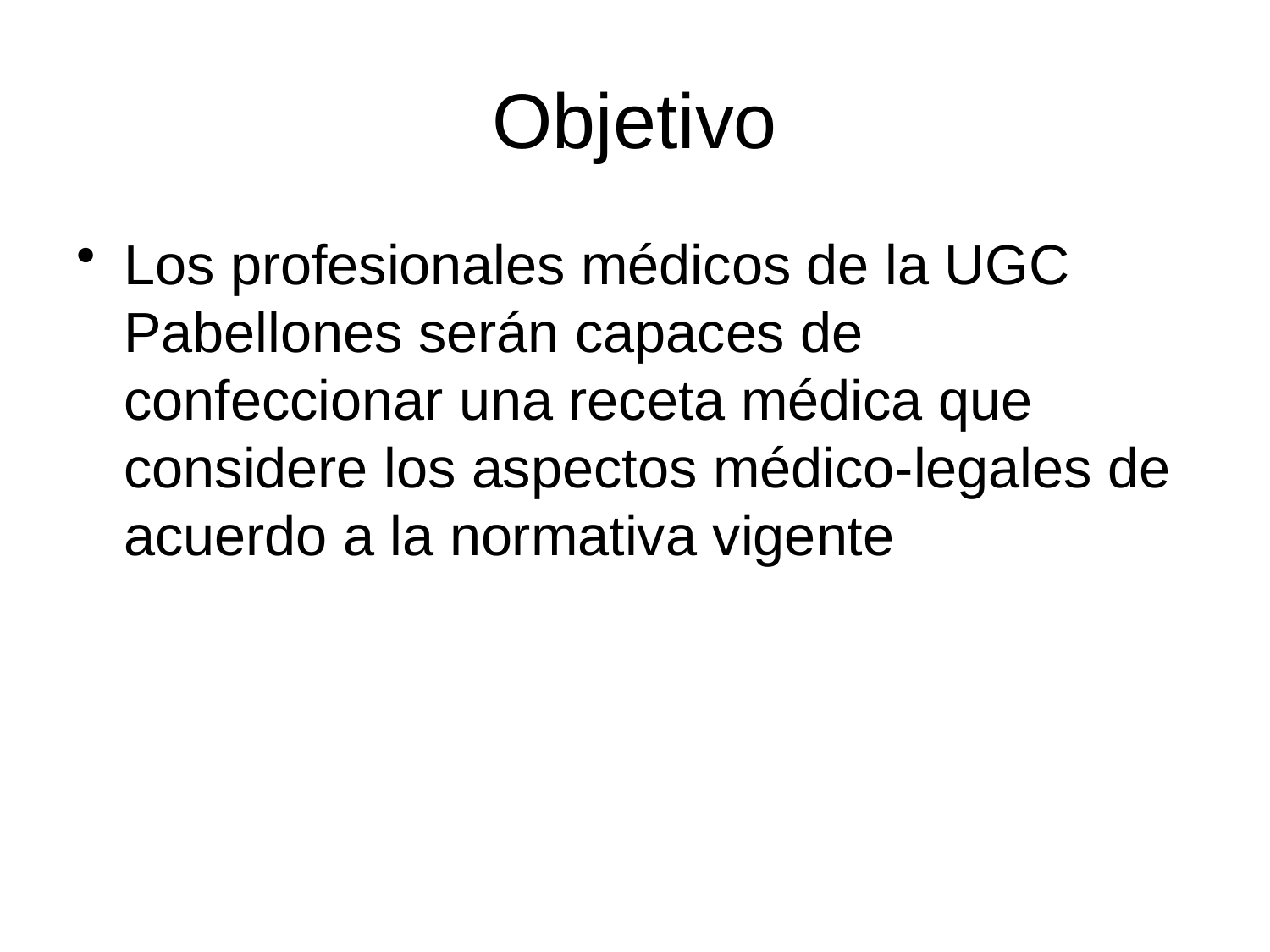

# Objetivo
Los profesionales médicos de la UGC Pabellones serán capaces de confeccionar una receta médica que considere los aspectos médico-legales de acuerdo a la normativa vigente